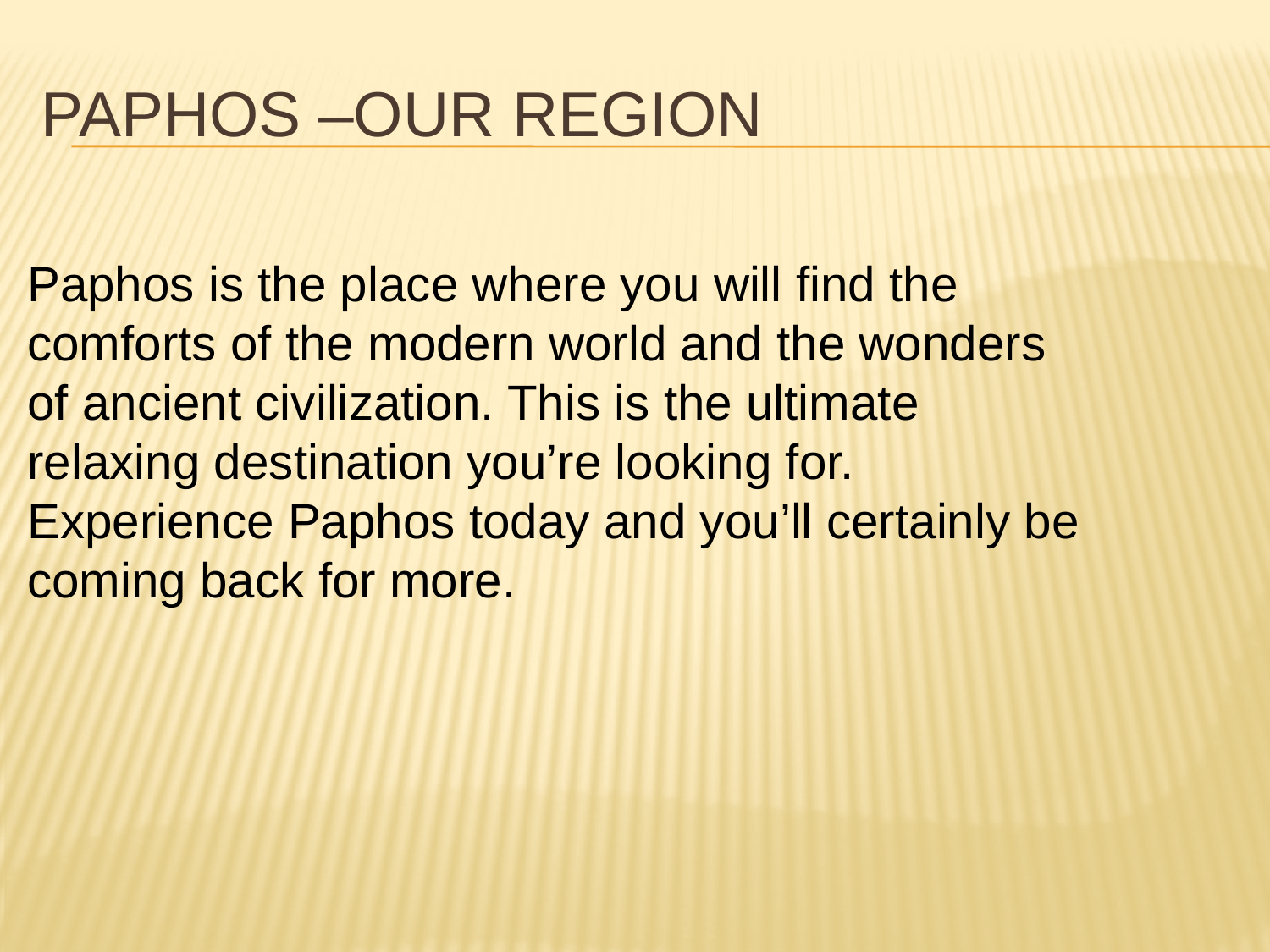

# Paphos –Our region
Paphos is the place where you will find the comforts of the modern world and the wonders of ancient civilization. This is the ultimate relaxing destination you’re looking for. Experience Paphos today and you’ll certainly be coming back for more.